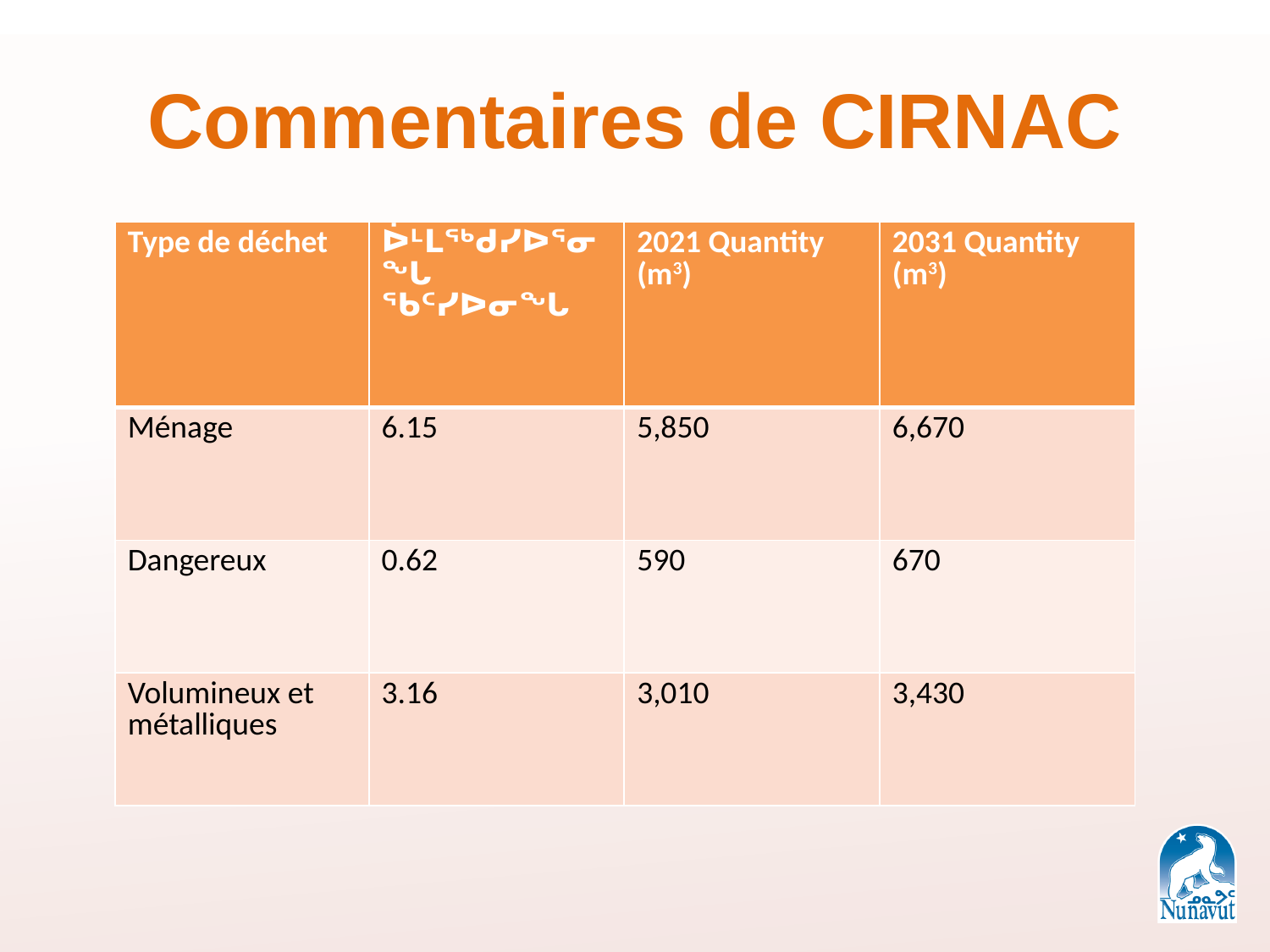

# Commentaires de CIRNAC
| Type de déchet | ᐆᒻᒪᖅᑯᓯᐅᕐᓂᖓ ᖃᑦᓯᐅᓂᖓ | 2021 Quantity (m3) | 2031 Quantity (m3) |
| --- | --- | --- | --- |
| Ménage | 6.15 | 5,850 | 6,670 |
| Dangereux | 0.62 | 590 | 670 |
| Volumineux et métalliques | 3.16 | 3,010 | 3,430 |